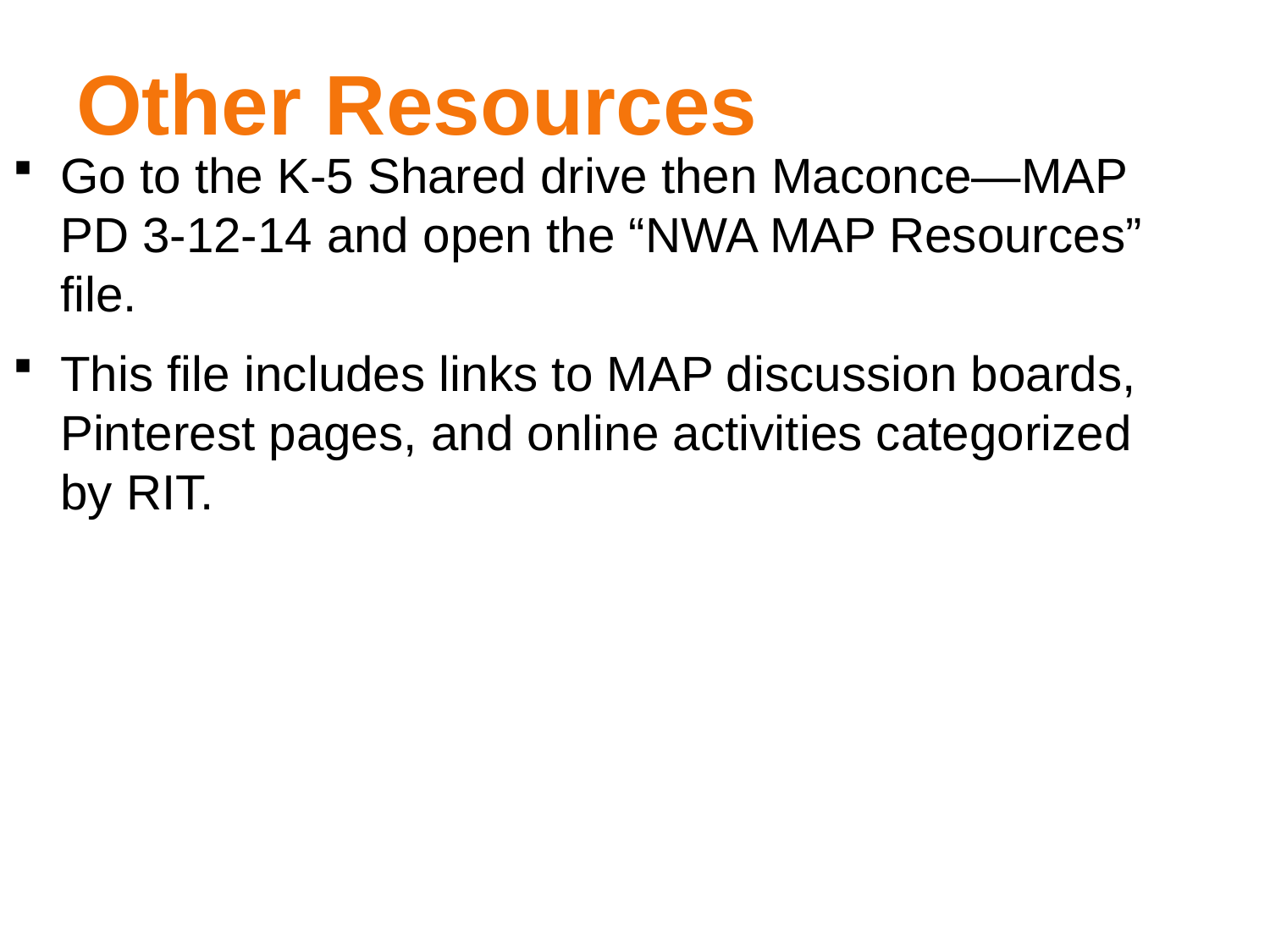

Other Resources
Go to the K-5 Shared drive then Maconce—MAP PD 3-12-14 and open the “NWA MAP Resources” file.
This file includes links to MAP discussion boards, Pinterest pages, and online activities categorized by RIT.